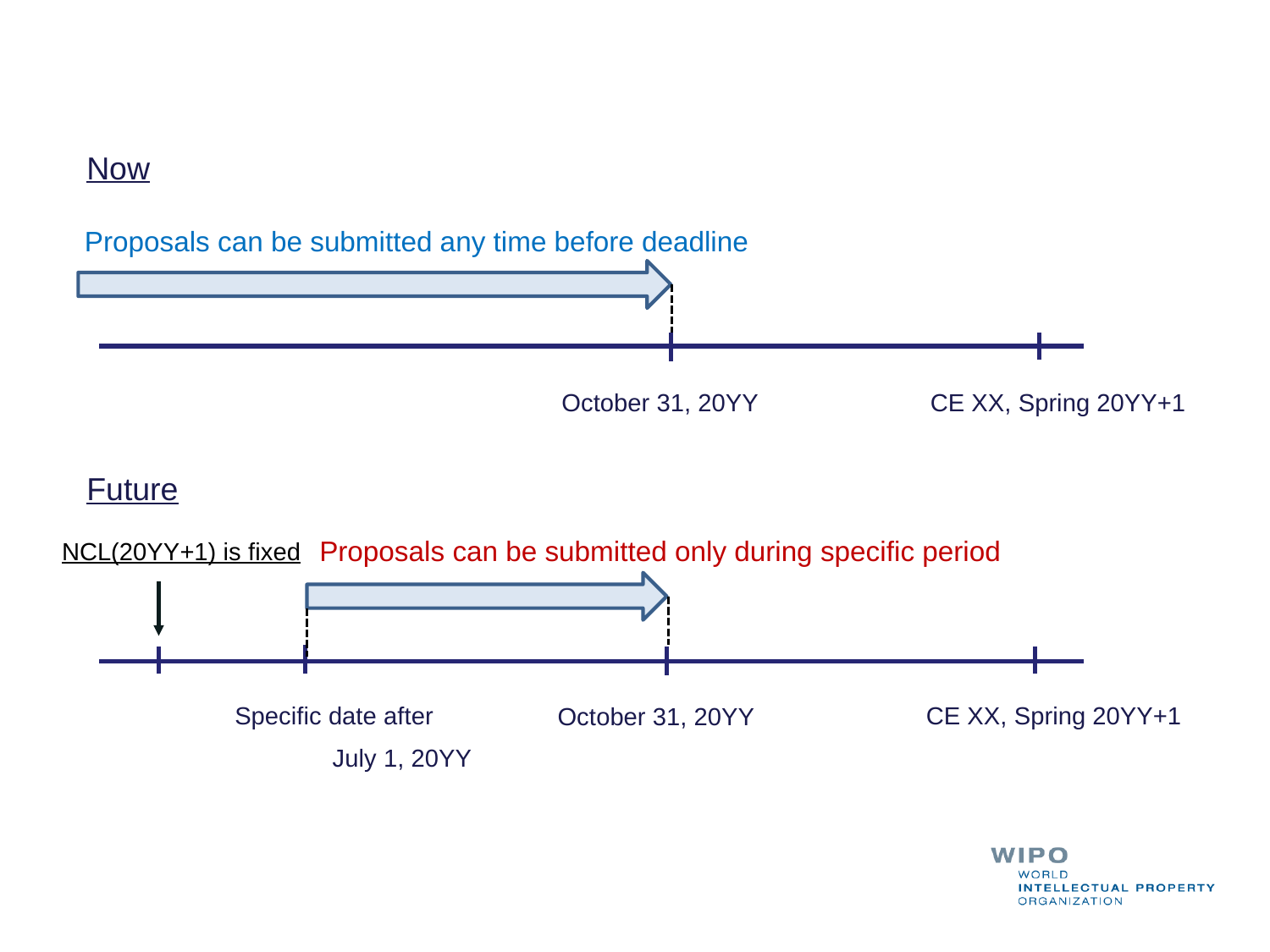

Now
Proposals can be submitted any time before deadline

CE XX, Spring 20YY+1
October 31, 20YY
Future
Proposals can be submitted only during specific period
NCL(20YY+1) is fixed

Specific date after
              July 1, 20YY
CE XX, Spring 20YY+1
October 31, 20YY